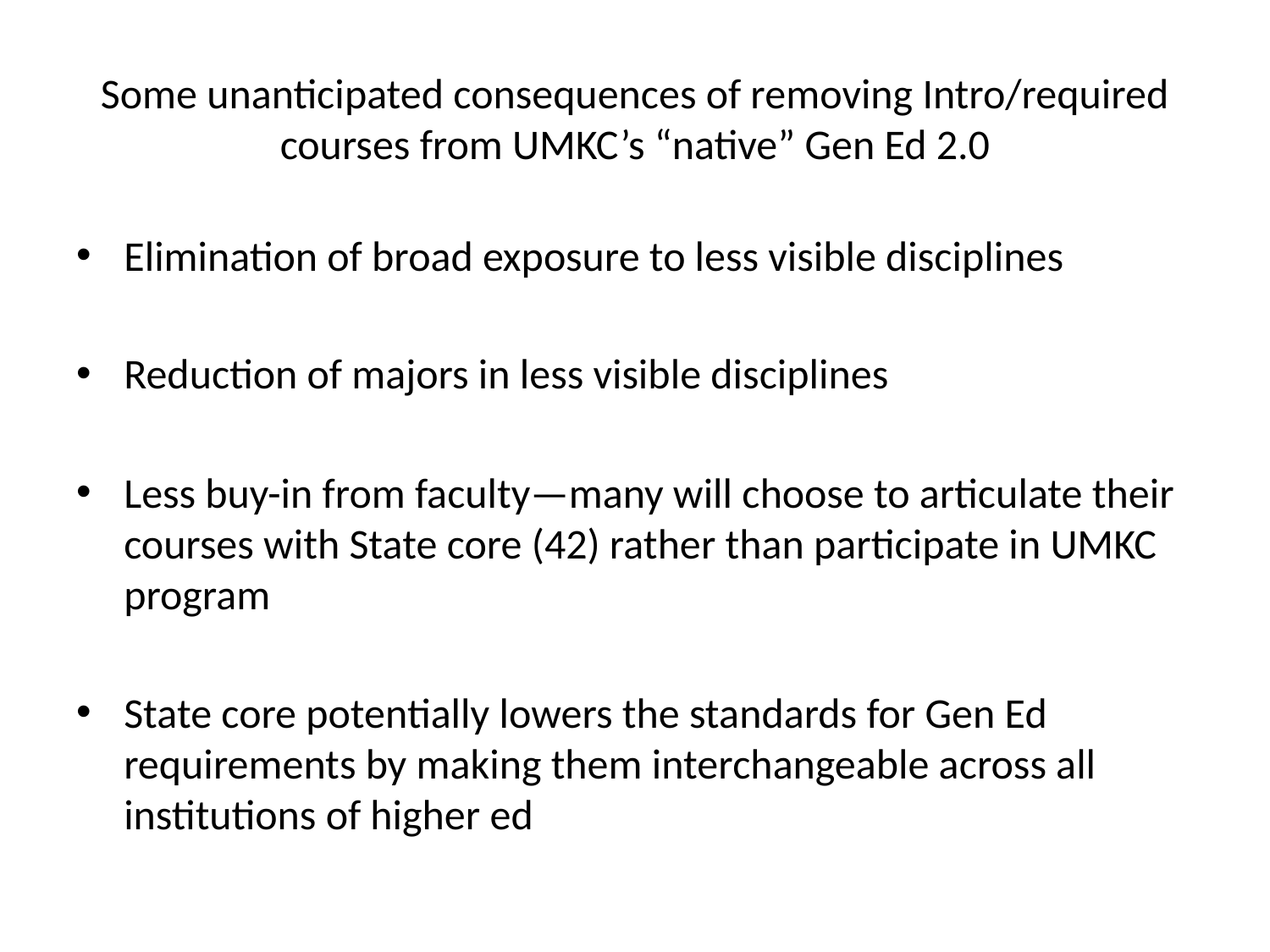

# Some unanticipated consequences of removing Intro/required courses from UMKC’s “native” Gen Ed 2.0
Elimination of broad exposure to less visible disciplines

Reduction of majors in less visible disciplines

Less buy-in from faculty—many will choose to articulate their courses with State core (42) rather than participate in UMKC program

State core potentially lowers the standards for Gen Ed requirements by making them interchangeable across all institutions of higher ed